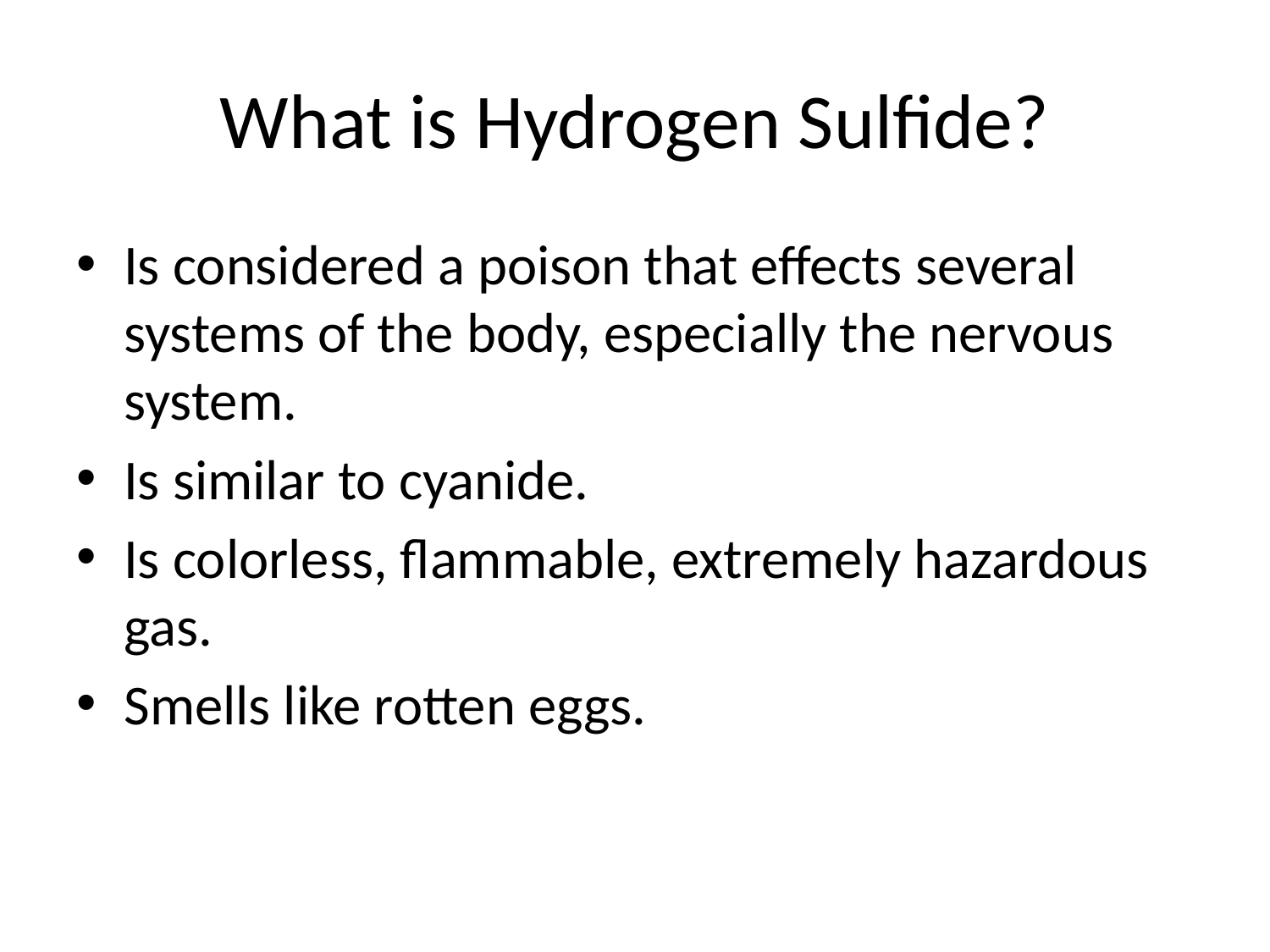

# What is Hydrogen Sulfide?
Is considered a poison that effects several systems of the body, especially the nervous system.
Is similar to cyanide.
Is colorless, flammable, extremely hazardous gas.
Smells like rotten eggs.